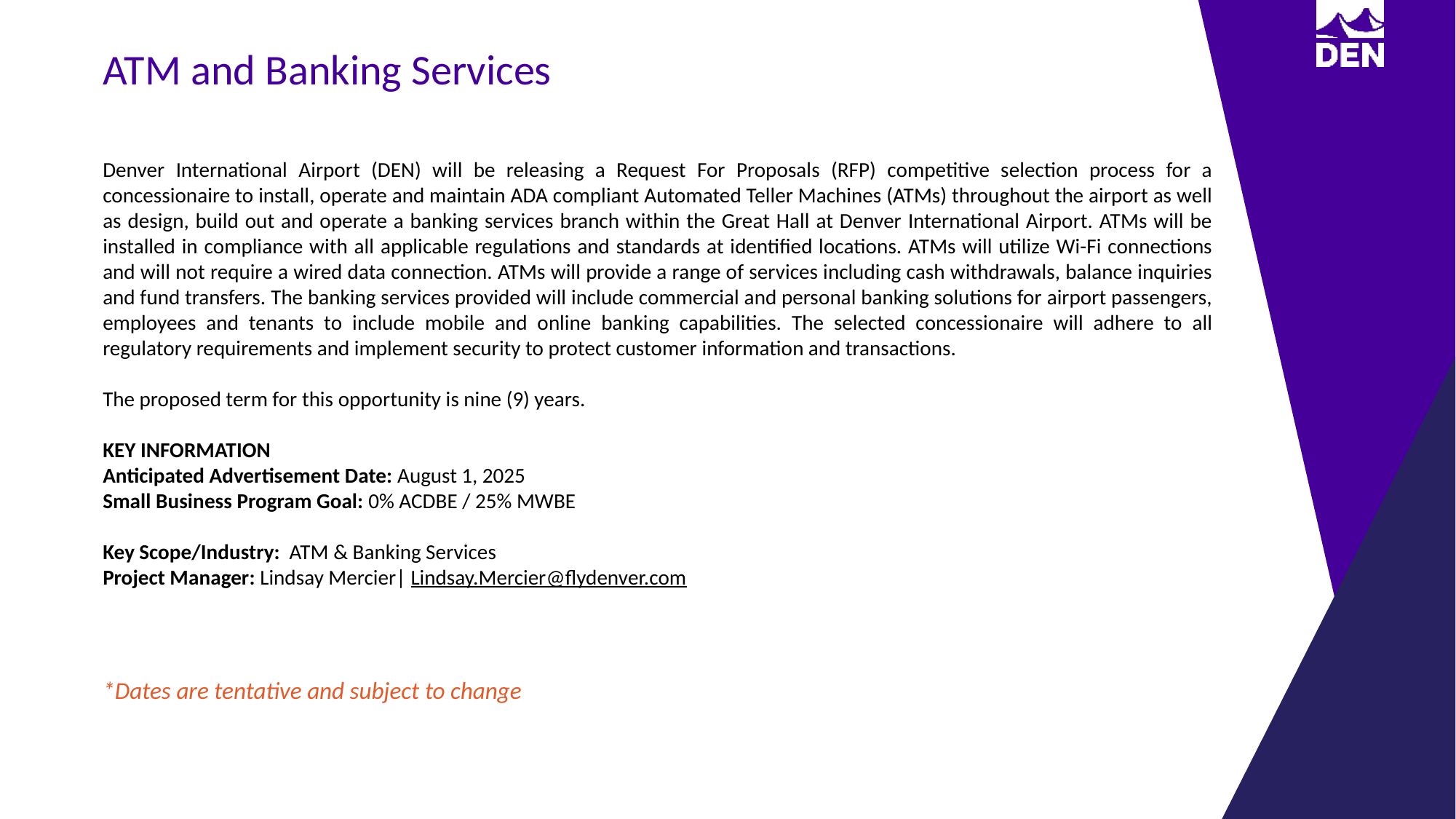

ATM and Banking Services
Denver International Airport (DEN) will be releasing a Request For Proposals (RFP) competitive selection process for a concessionaire to install, operate and maintain ADA compliant Automated Teller Machines (ATMs) throughout the airport as well as design, build out and operate a banking services branch within the Great Hall at Denver International Airport. ATMs will be installed in compliance with all applicable regulations and standards at identified locations. ATMs will utilize Wi-Fi connections and will not require a wired data connection. ATMs will provide a range of services including cash withdrawals, balance inquiries and fund transfers. The banking services provided will include commercial and personal banking solutions for airport passengers, employees and tenants to include mobile and online banking capabilities. The selected concessionaire will adhere to all regulatory requirements and implement security to protect customer information and transactions.

The proposed term for this opportunity is nine (9) years.

KEY INFORMATION
Anticipated Advertisement Date: August 1, 2025
Small Business Program Goal: 0% ACDBE / 25% MWBE

Key Scope/Industry:  ATM & Banking Services
Project Manager: Lindsay Mercier| Lindsay.Mercier@flydenver.com

*Dates are tentative and subject to change​